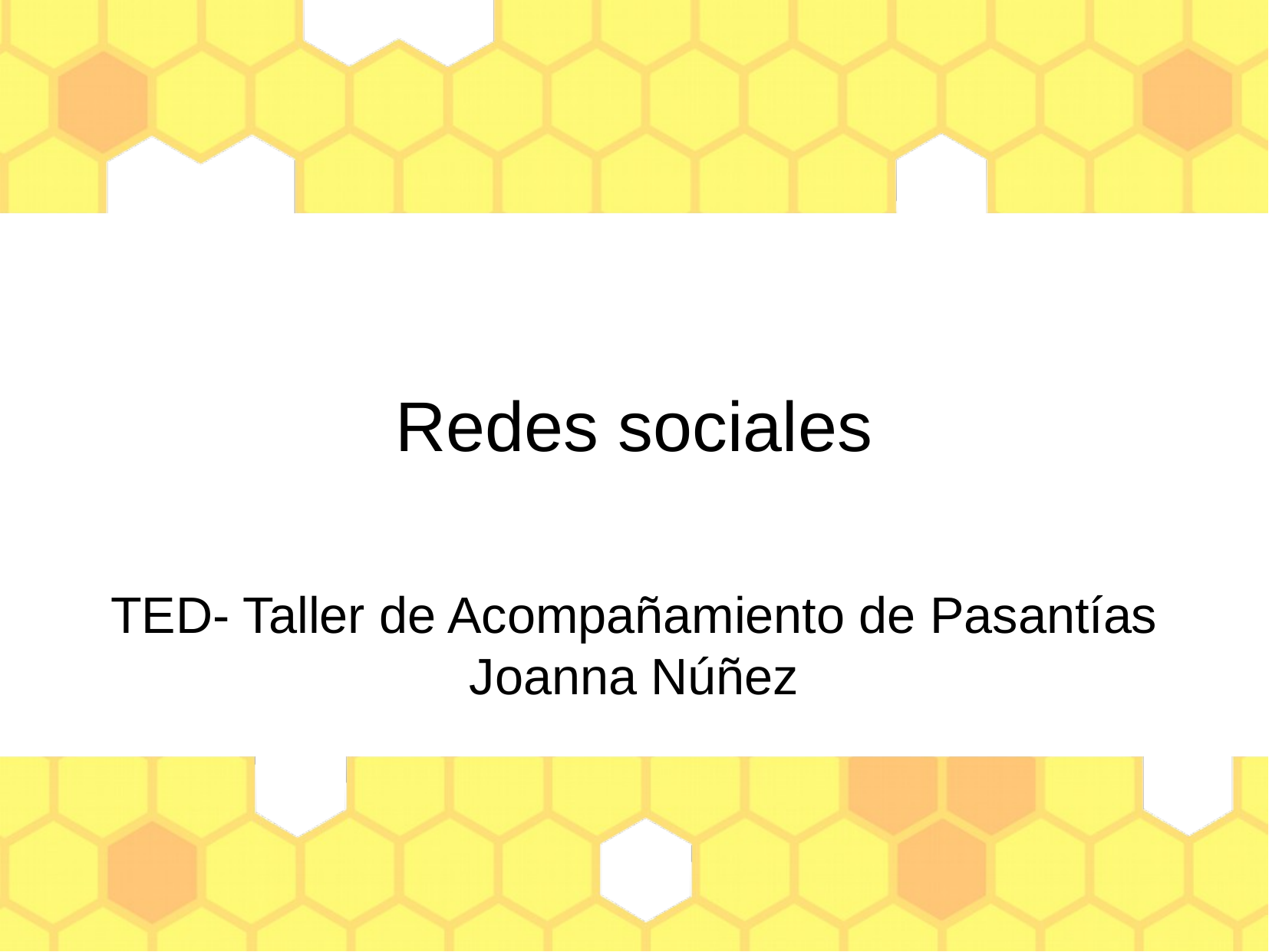

Redes sociales
TED- Taller de Acompañamiento de Pasantías
Joanna Núñez